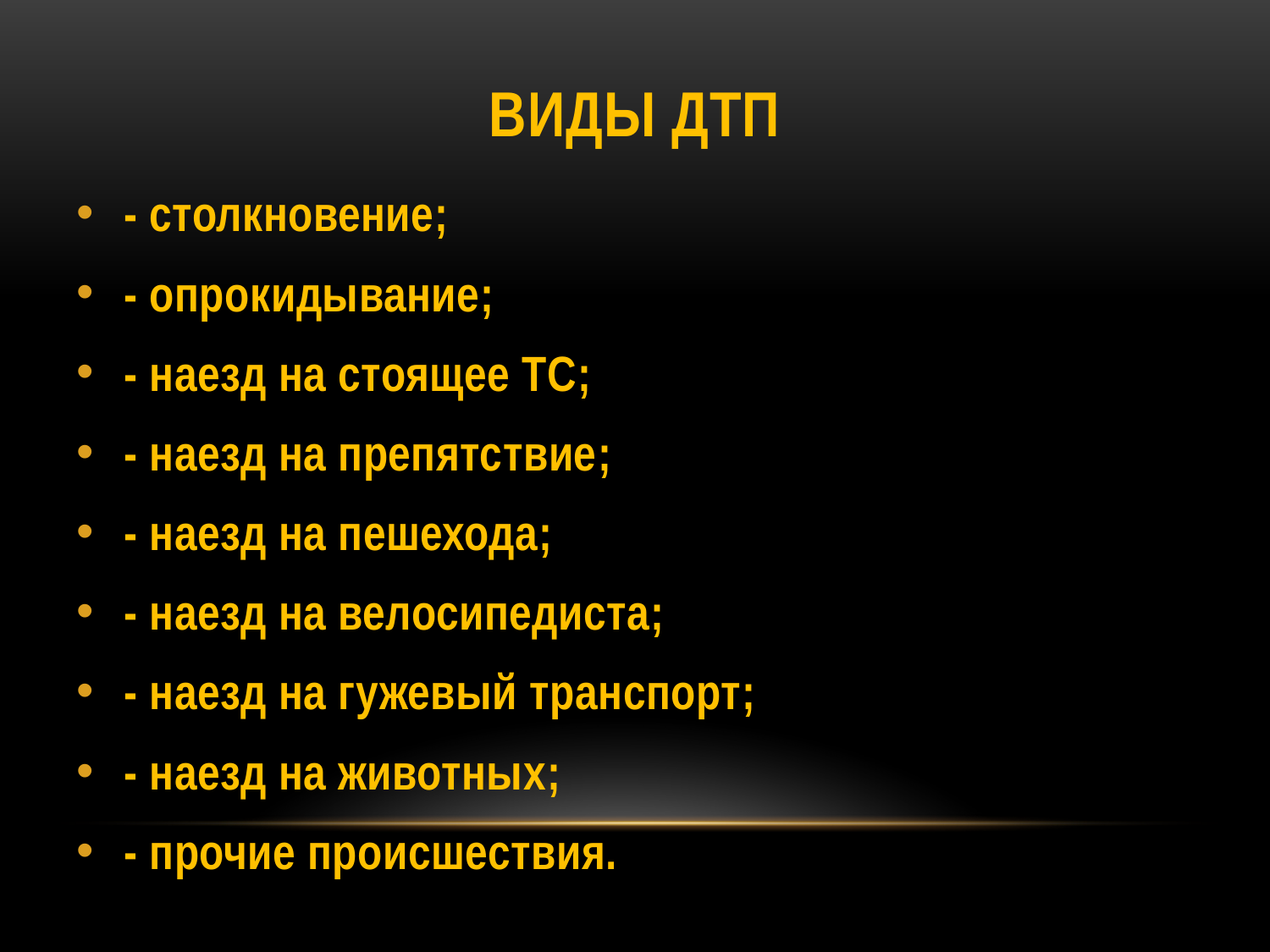

# Виды ДТП
- столкновение;
- опрокидывание;
- наезд на стоящее ТС;
- наезд на препятствие;
- наезд на пешехода;
- наезд на велосипедиста;
- наезд на гужевый транспорт;
- наезд на животных;
- прочие происшествия.